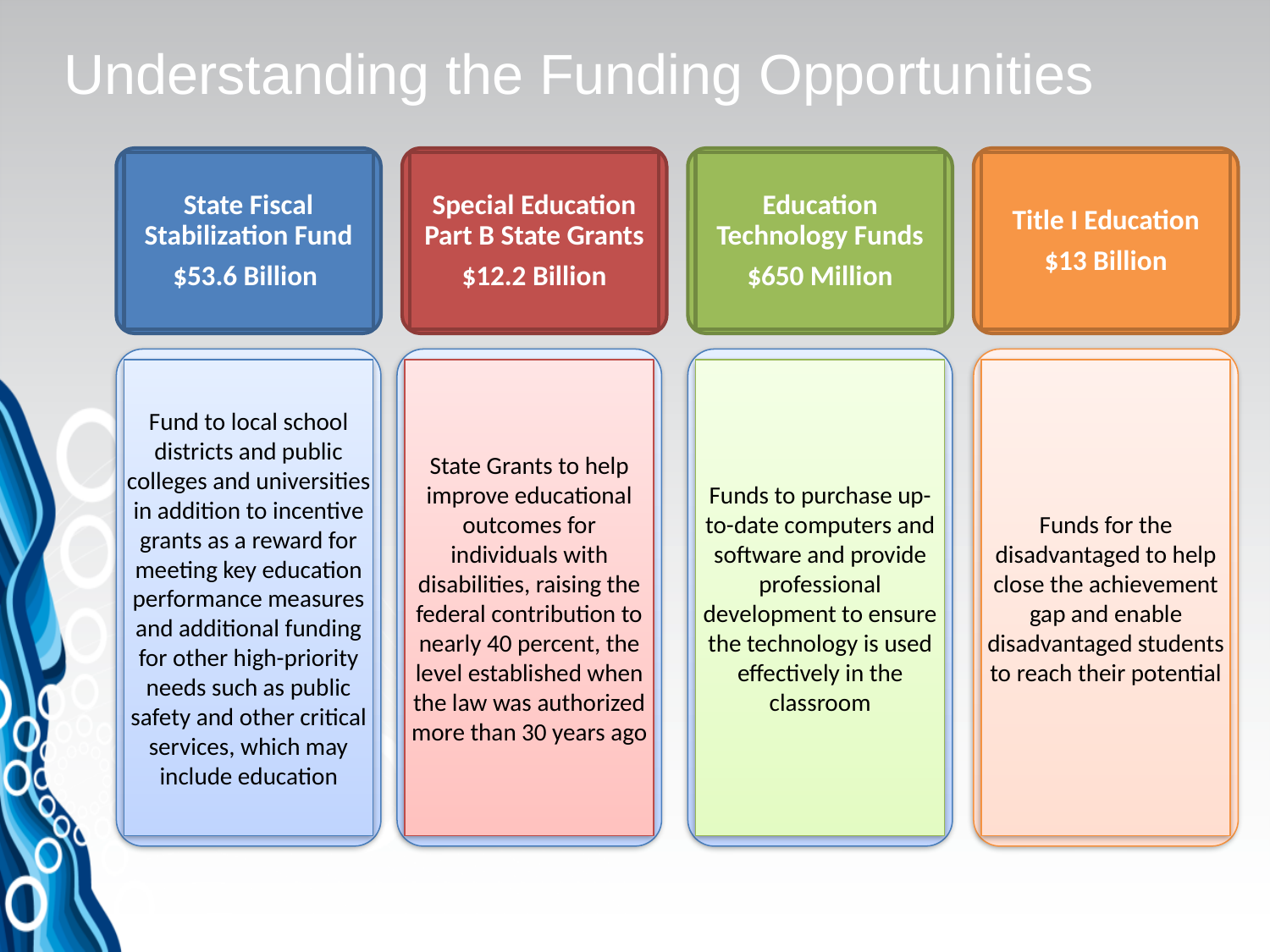

# Understanding the Funding Opportunities

State Fiscal Stabilization Fund
$53.6 Billion

Special Education Part B State Grants
$12.2 Billion

Education Technology Funds
$650 Million

Title I Education
$13 Billion

Fund to local school districts and public colleges and universities in addition to incentive grants as a reward for meeting key education performance measures and additional funding for other high-priority needs such as public safety and other critical services, which may include education

State Grants to help improve educational outcomes for individuals with disabilities, raising the federal contribution to nearly 40 percent, the level established when the law was authorized more than 30 years ago

Funds to purchase up-to-date computers and software and provide professional development to ensure the technology is used effectively in the classroom

Funds for the disadvantaged to help close the achievement gap and enable disadvantaged students to reach their potential